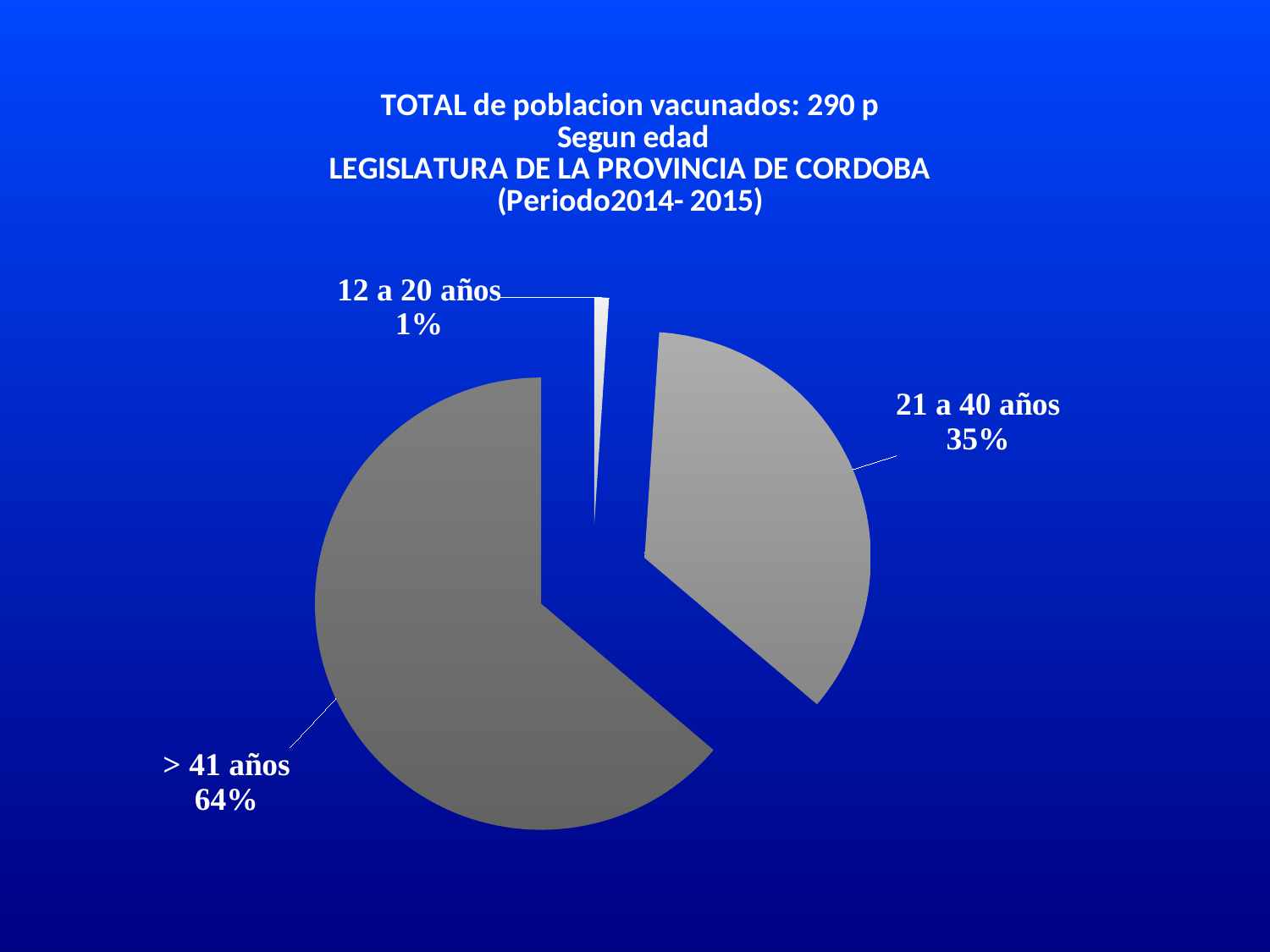

### Chart: TOTAL de poblacion vacunados: 290 p
 Segun edad
LEGISLATURA DE LA PROVINCIA DE CORDOBA
(Periodo2014- 2015)

| Category |  |
|---|---|
| 12 A 20 AÑOS | 3.0 |
| 21 A 40 AÑOS | 102.0 |
| 41 Y MÁS AÑOS | 185.0 |